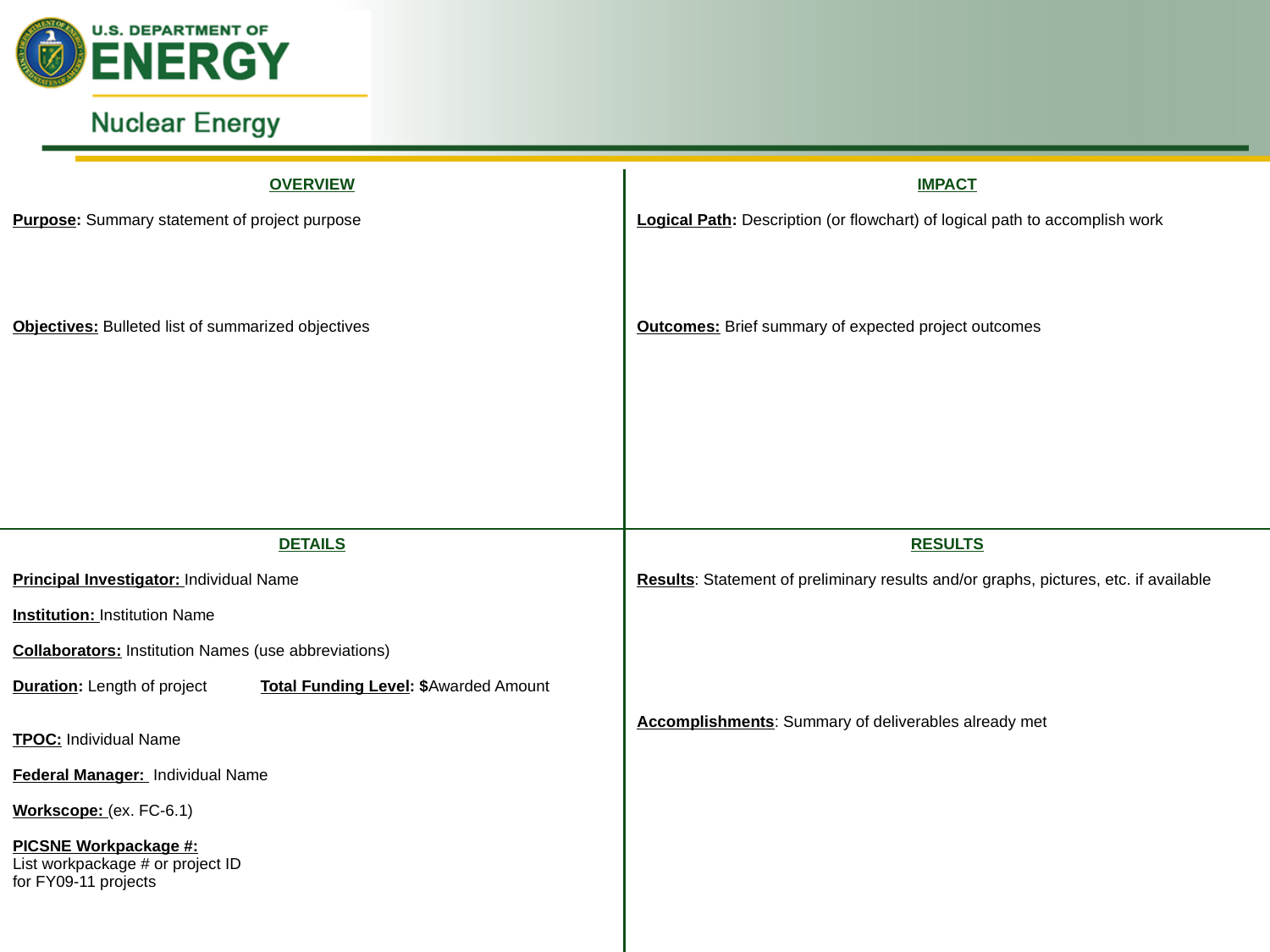

| OVERVIEW Purpose: Summary statement of project purpose Objectives: Bulleted list of summarized objectives | IMPACT Logical Path: Description (or flowchart) of logical path to accomplish work Outcomes: Brief summary of expected project outcomes |
| --- | --- |
| DETAILS Principal Investigator: Individual Name Institution: Institution Name Collaborators: Institution Names (use abbreviations) Duration: Length of project Total Funding Level: $Awarded Amount TPOC: Individual Name Federal Manager: Individual Name Workscope: (ex. FC-6.1) PICSNE Workpackage #: List workpackage # or project ID for FY09-11 projects | RESULTS Results: Statement of preliminary results and/or graphs, pictures, etc. if available Accomplishments: Summary of deliverables already met |